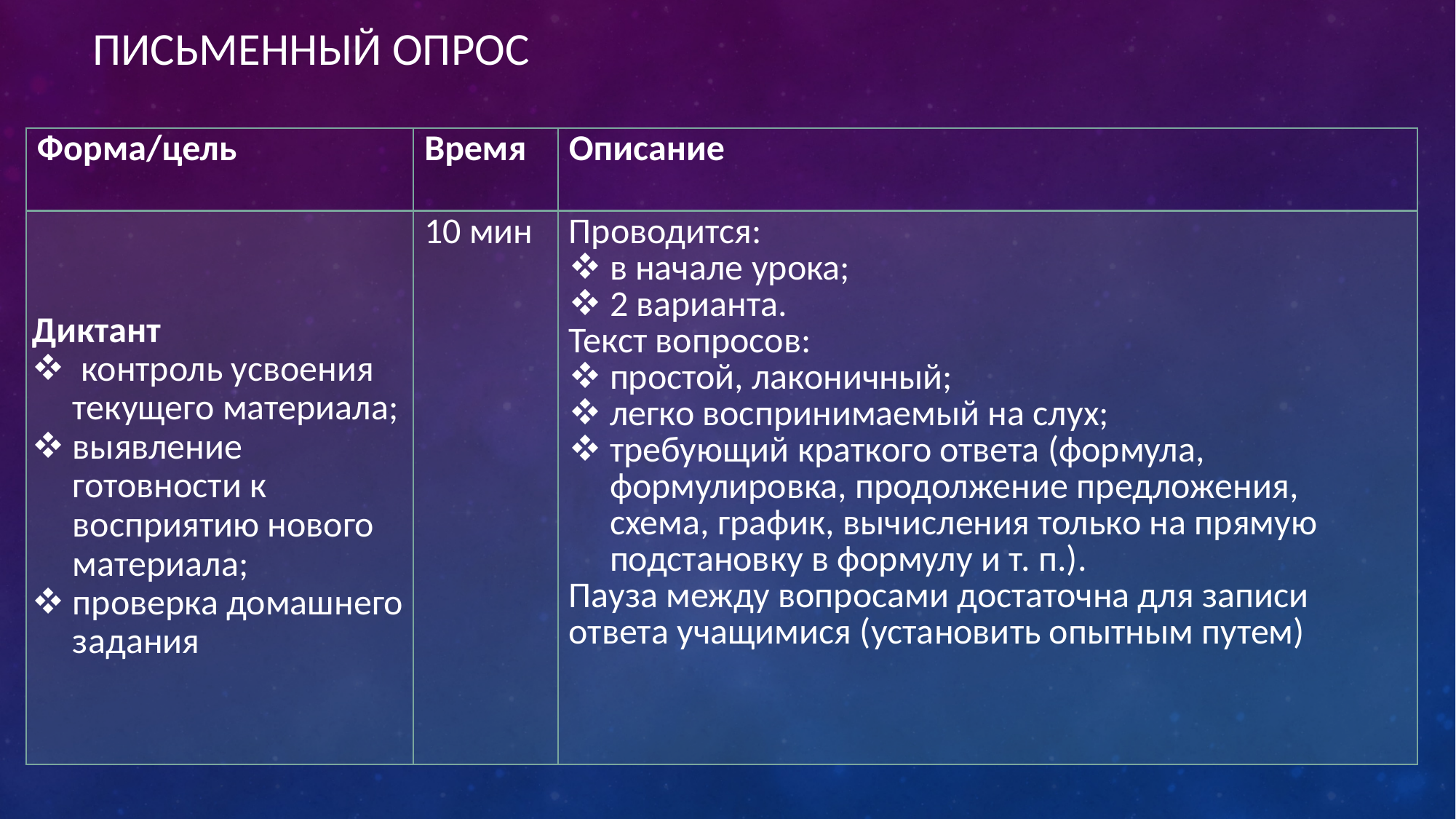

# Письменный опрос
| Форма/цель | Время | Описание |
| --- | --- | --- |
| Диктант  контроль усвоения текущего материала; выявление готовности к восприятию нового материала; проверка домашнего задания | 10 мин | Проводится: в начале урока; 2 варианта. Текст вопросов: простой, лаконичный; легко воспринимаемый на слух; требующий краткого ответа (формула, формулировка, продолжение предложения, схема, график, вычисления только на прямую подстановку в формулу и т. п.). Пауза между вопросами достаточна для записи ответа учащимися (установить опытным путем) |